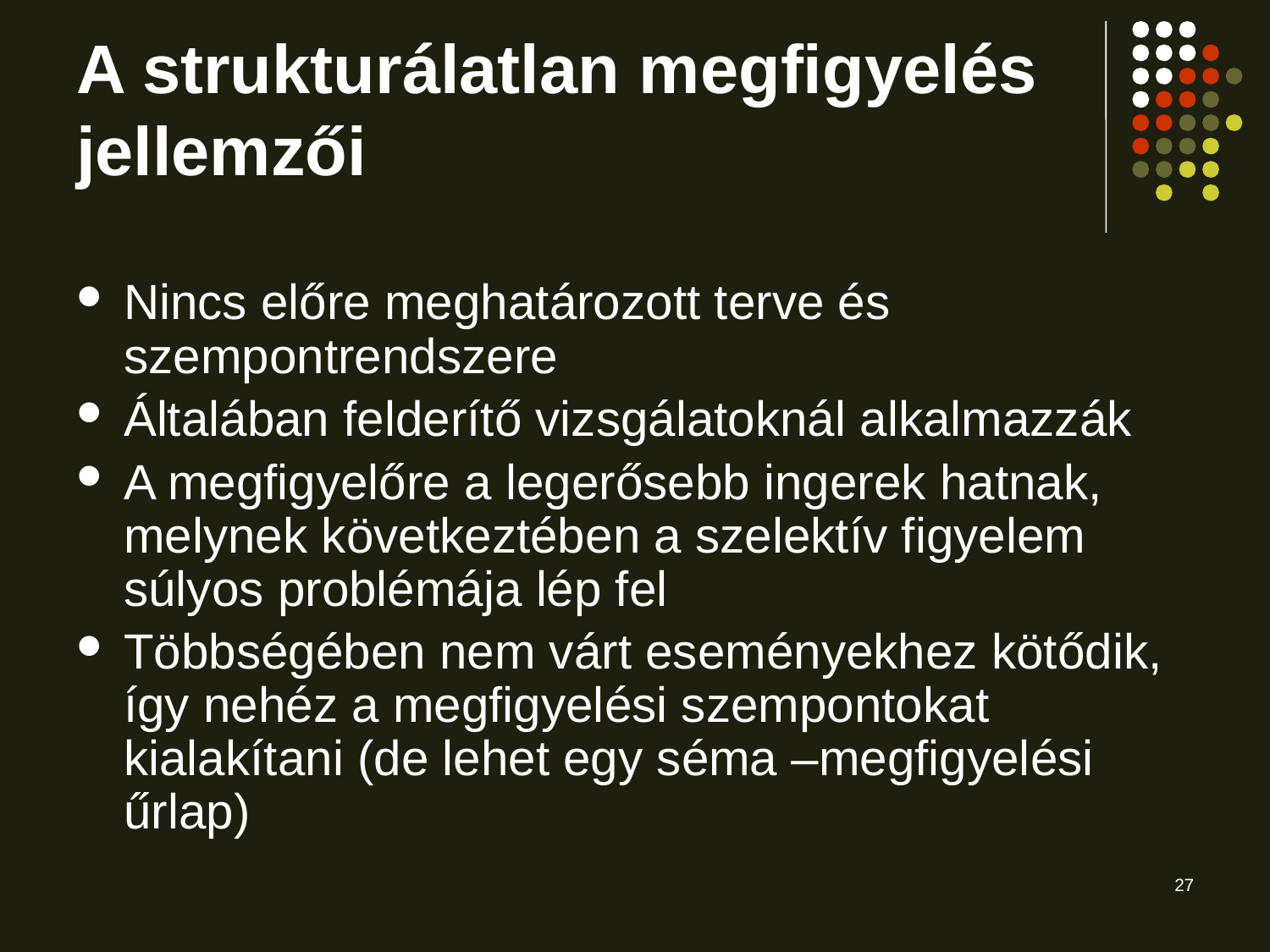

A strukturálatlan megfigyelés jellemzői

Nincs előre meghatározott terve és szempontrendszere
Általában felderítő vizsgálatoknál alkalmazzák
A megfigyelőre a legerősebb ingerek hatnak, melynek következtében a szelektív figyelem súlyos problémája lép fel
Többségében nem várt eseményekhez kötődik, így nehéz a megfigyelési szempontokat kialakítani (de lehet egy séma –megfigyelési űrlap)

27